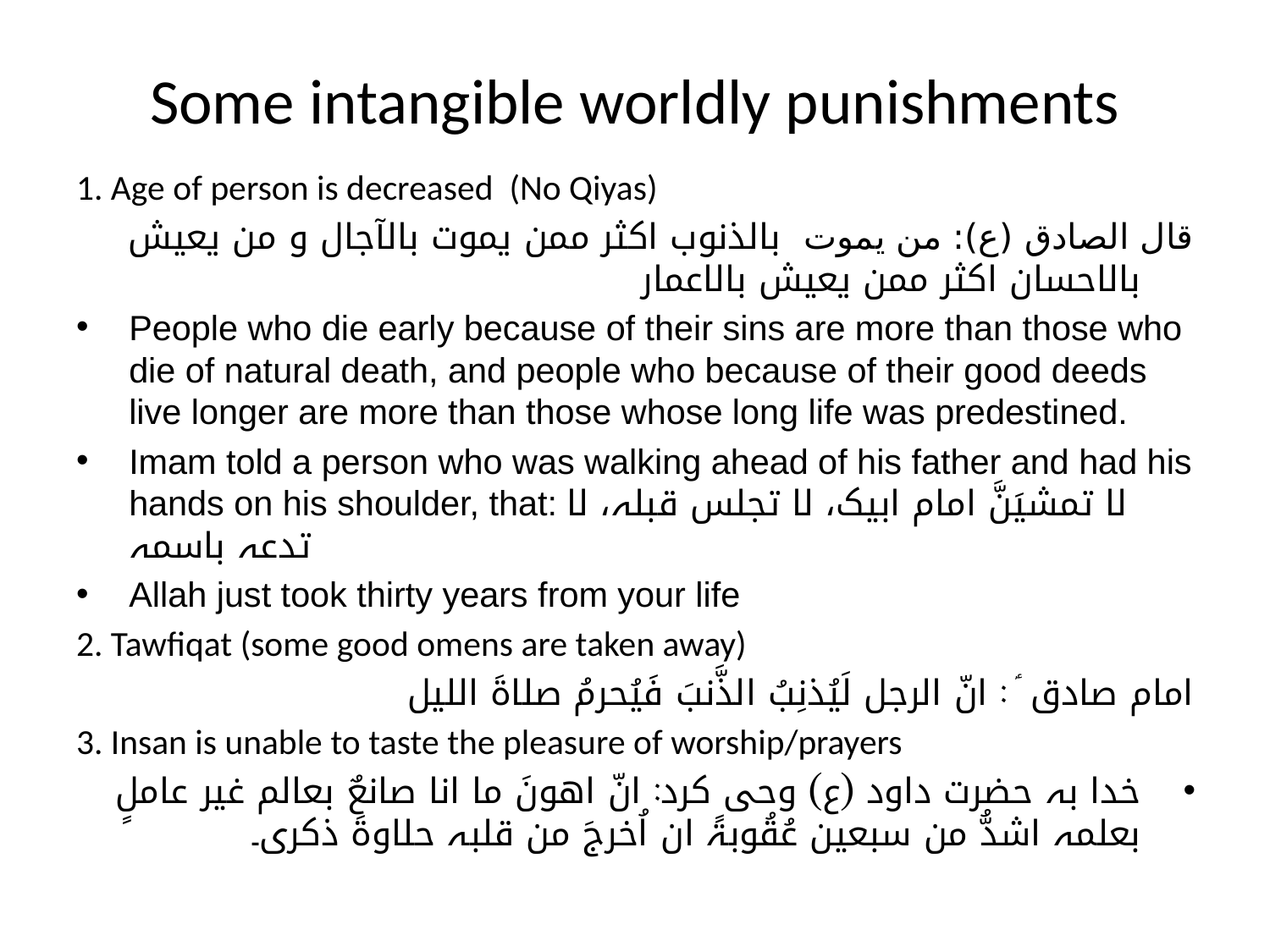

# Some intangible worldly punishments
1. Age of person is decreased  (No Qiyas)
قال الصادق (ع): من يموت  بالذنوب اکثر ممن یموت بالآجال و من یعیش بالاحسان اکثر ممن یعیش بالاعمار
People who die early because of their sins are more than those who die of natural death, and people who because of their good deeds live longer are more than those whose long life was predestined.
Imam told a person who was walking ahead of his father and had his hands on his shoulder, that: لا تمشیَنَّ امام ابیک، لا تجلس قبلہ، لا تدعہ باسمہ
Allah just took thirty years from your life
2. Tawfiqat (some good omens are taken away)
امام صادق ؑ : انّ الرجل لَیُذنِبُ الذَّنبَ فَیُحرمُ صلاۃَ اللیل
3. Insan is unable to taste the pleasure of worship/prayers
خدا بہ حضرت داود (ع) وحی کرد: انّ اھونَ ما انا صانعٌ بعالم غیر عاملٍ بعلمہ اشدُّ من سبعین عُقُوبۃً ان اُخرجَ من قلبہ حلاوۃَ ذکری۔